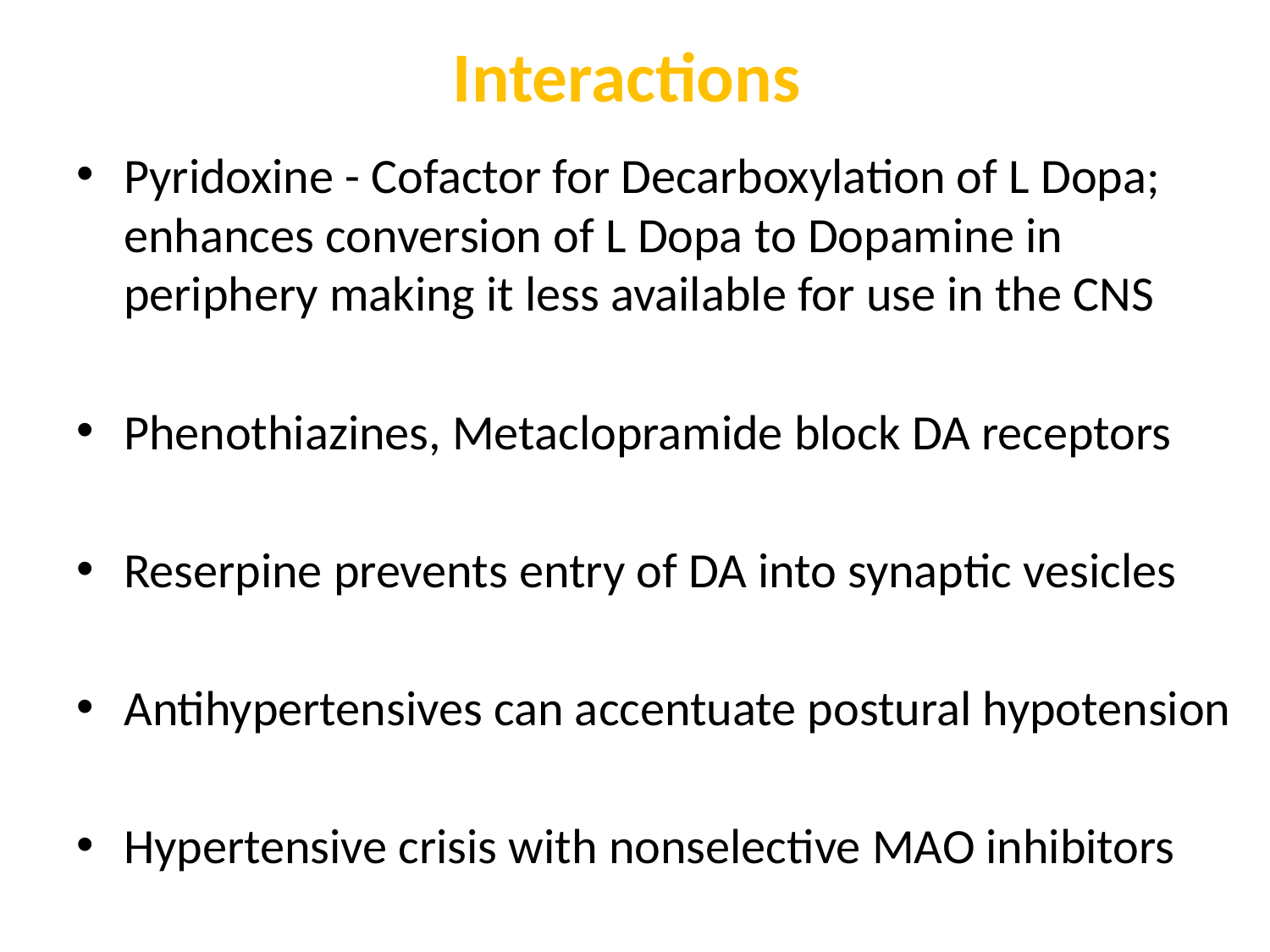

# Interactions
Pyridoxine - Cofactor for Decarboxylation of L Dopa; enhances conversion of L Dopa to Dopamine in periphery making it less available for use in the CNS

Phenothiazines, Metaclopramide block DA receptors

Reserpine prevents entry of DA into synaptic vesicles

Antihypertensives can accentuate postural hypotension

Hypertensive crisis with nonselective MAO inhibitors